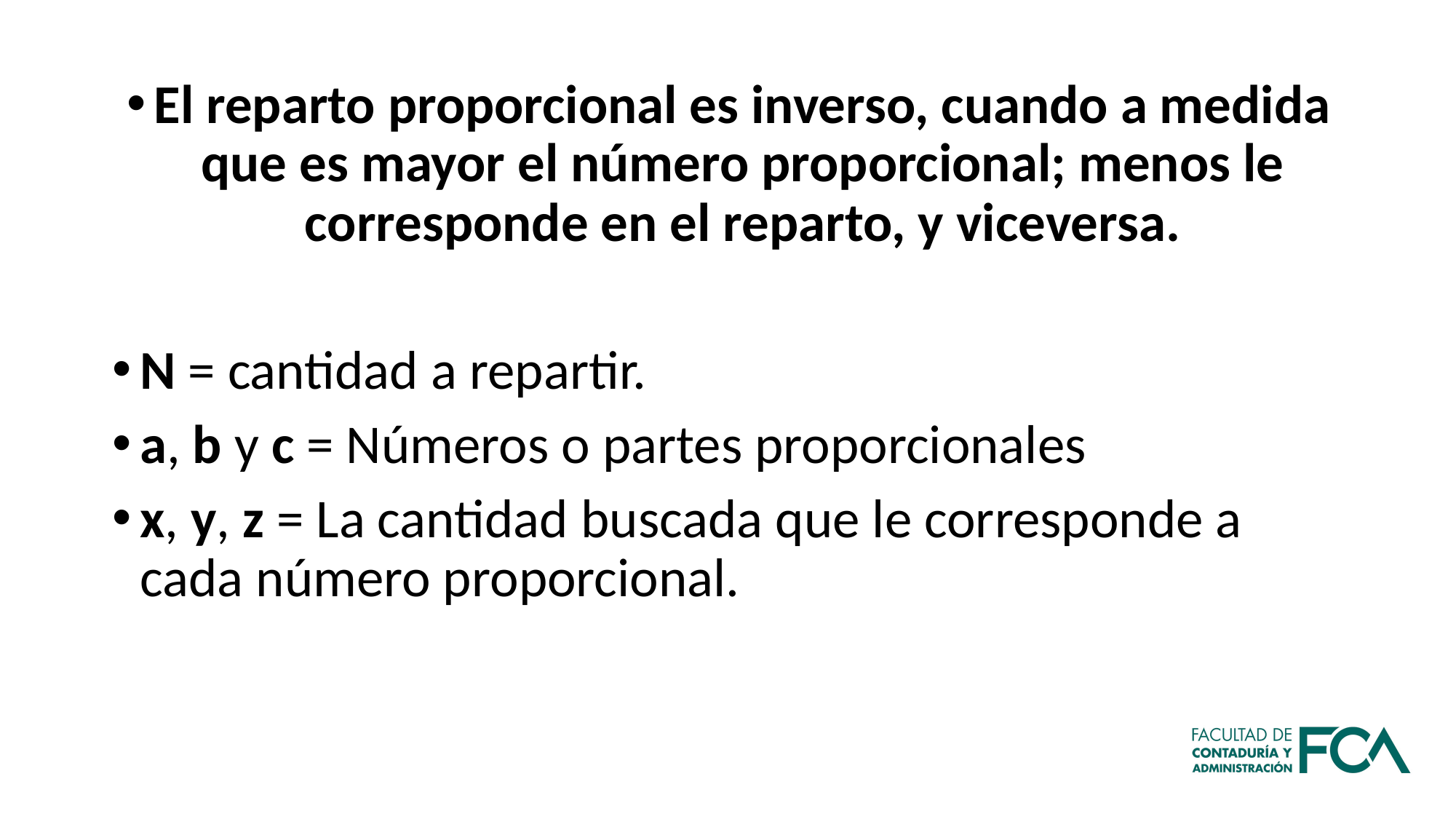

El reparto proporcional es inverso, cuando a medida que es mayor el número proporcional; menos le corresponde en el reparto, y viceversa.

N = cantidad a repartir.
a, b y c = Números o partes proporcionales
x, y, z = La cantidad buscada que le corresponde a cada número proporcional.